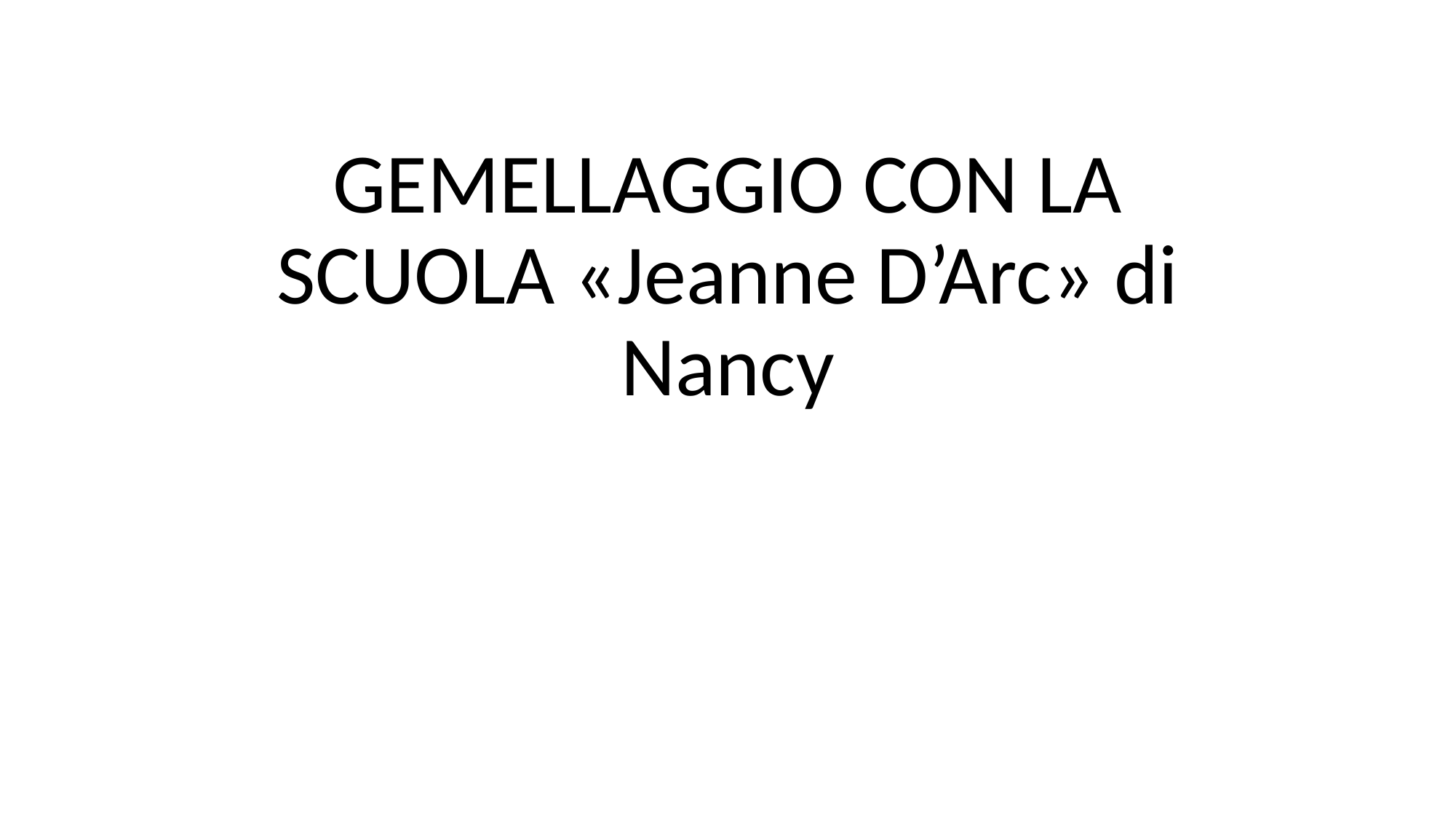

# GEMELLAGGIO CON LA SCUOLA «Jeanne D’Arc» di Nancy